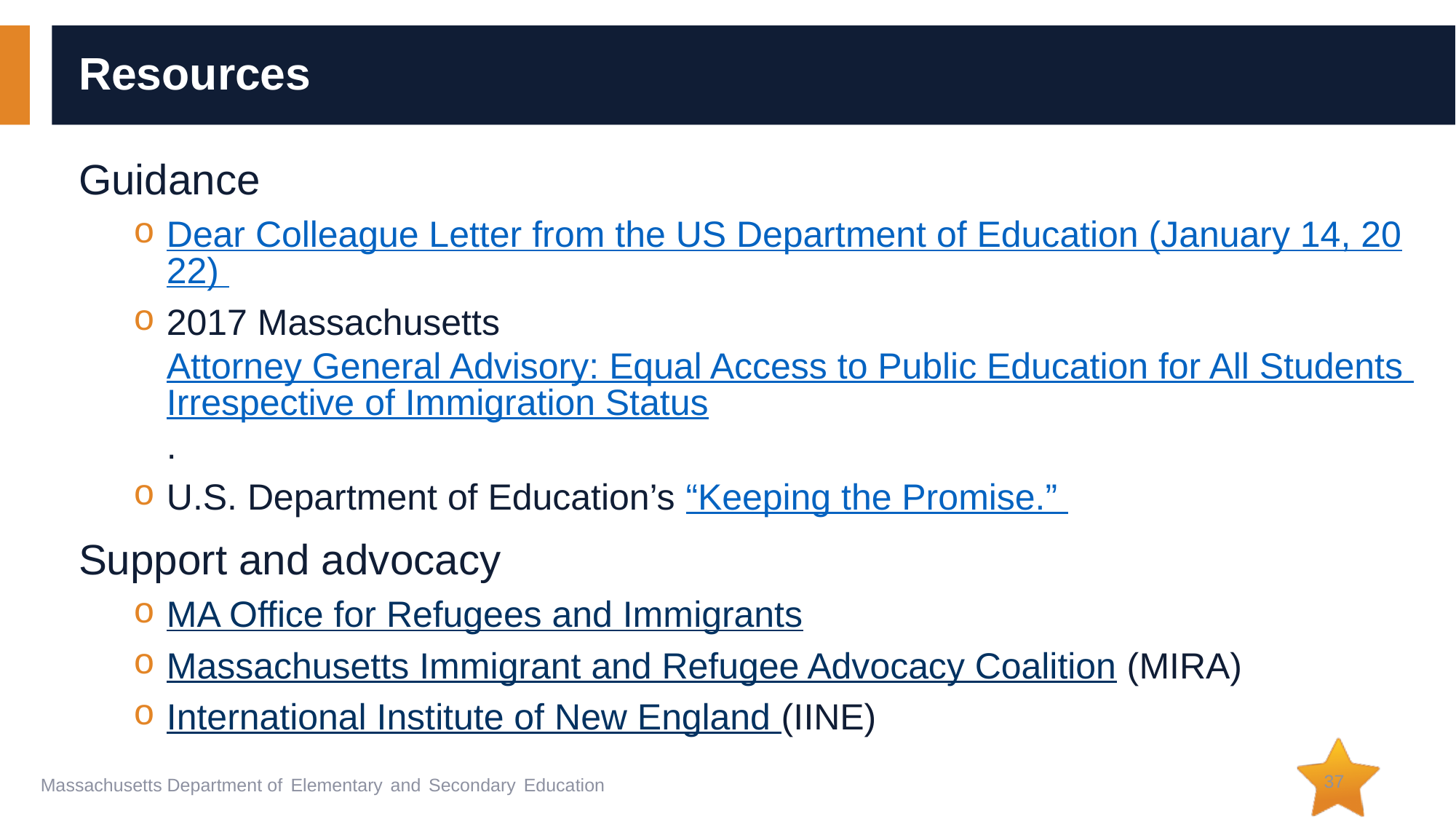

# Resources
Guidance
Dear Colleague Letter from the US Department of Education (January 14, 2022)
2017 Massachusetts Attorney General Advisory: Equal Access to Public Education for All Students Irrespective of Immigration Status.
U.S. Department of Education’s “Keeping the Promise.”
Support and advocacy
MA Office for Refugees and Immigrants
Massachusetts Immigrant and Refugee Advocacy Coalition (MIRA)
International Institute of New England (IINE)

37